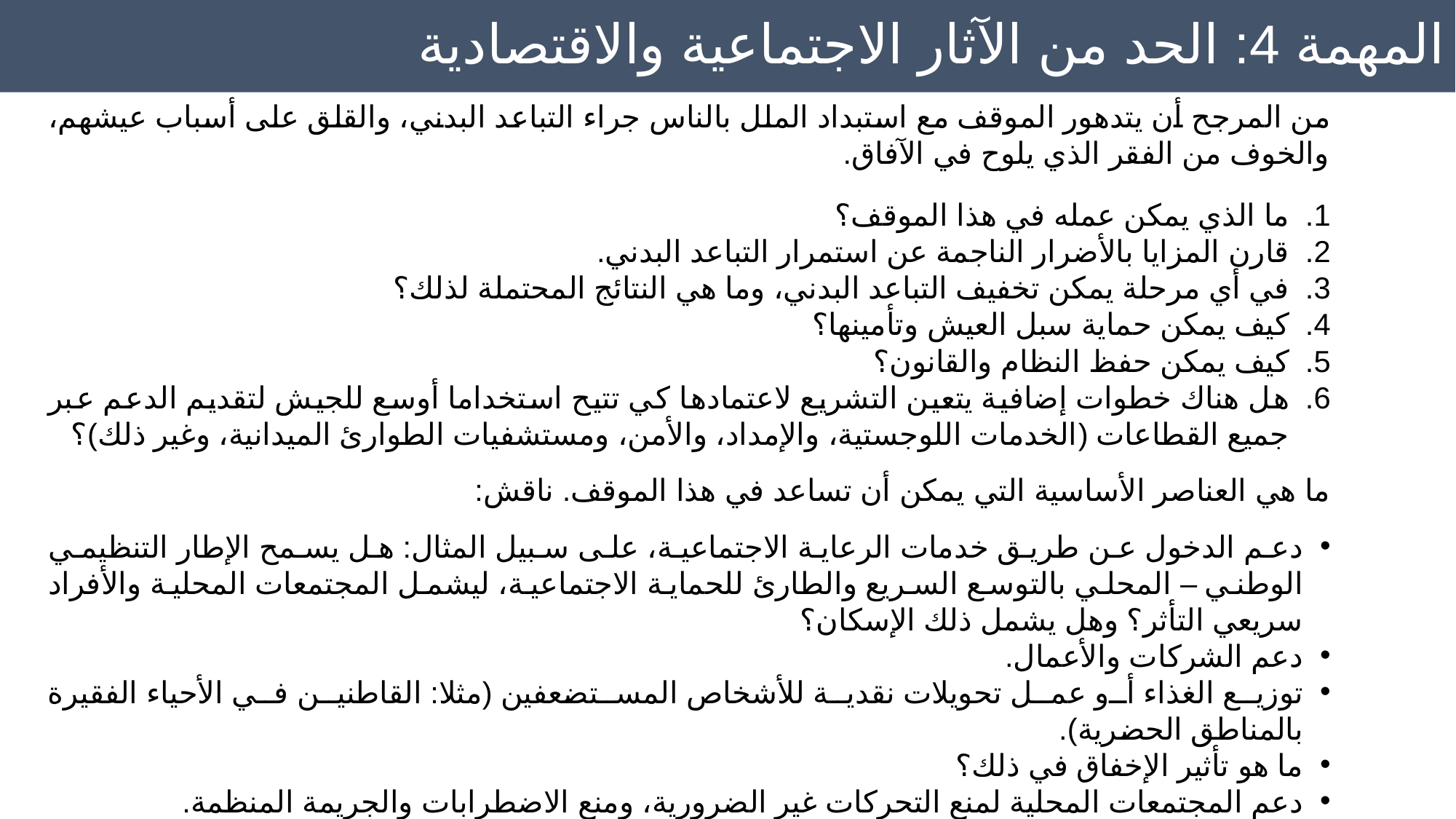

# المهمة 4: الحد من الآثار الاجتماعية والاقتصادية
من المرجح أن يتدهور الموقف مع استبداد الملل بالناس جراء التباعد البدني، والقلق على أسباب عيشهم، والخوف من الفقر الذي يلوح في الآفاق.

ما الذي يمكن عمله في هذا الموقف؟
قارن المزايا بالأضرار الناجمة عن استمرار التباعد البدني.
في أي مرحلة يمكن تخفيف التباعد البدني، وما هي النتائج المحتملة لذلك؟
كيف يمكن حماية سبل العيش وتأمينها؟
كيف يمكن حفظ النظام والقانون؟
هل هناك خطوات إضافية يتعين التشريع لاعتمادها كي تتيح استخداما أوسع للجيش لتقديم الدعم عبر جميع القطاعات (الخدمات اللوجستية، والإمداد، والأمن، ومستشفيات الطوارئ الميدانية، وغير ذلك)؟

ما هي العناصر الأساسية التي يمكن أن تساعد في هذا الموقف. ناقش:

دعم الدخول عن طريق خدمات الرعاية الاجتماعية، على سبيل المثال: هل يسمح الإطار التنظيمي الوطني – المحلي بالتوسع السريع والطارئ للحماية الاجتماعية، ليشمل المجتمعات المحلية والأفراد سريعي التأثر؟ وهل يشمل ذلك الإسكان؟
دعم الشركات والأعمال.
توزيع الغذاء أو عمل تحويلات نقدية للأشخاص المستضعفين (مثلا: القاطنين في الأحياء الفقيرة بالمناطق الحضرية).
ما هو تأثير الإخفاق في ذلك؟
دعم المجتمعات المحلية لمنع التحركات غير الضرورية، ومنع الاضطرابات والجريمة المنظمة.